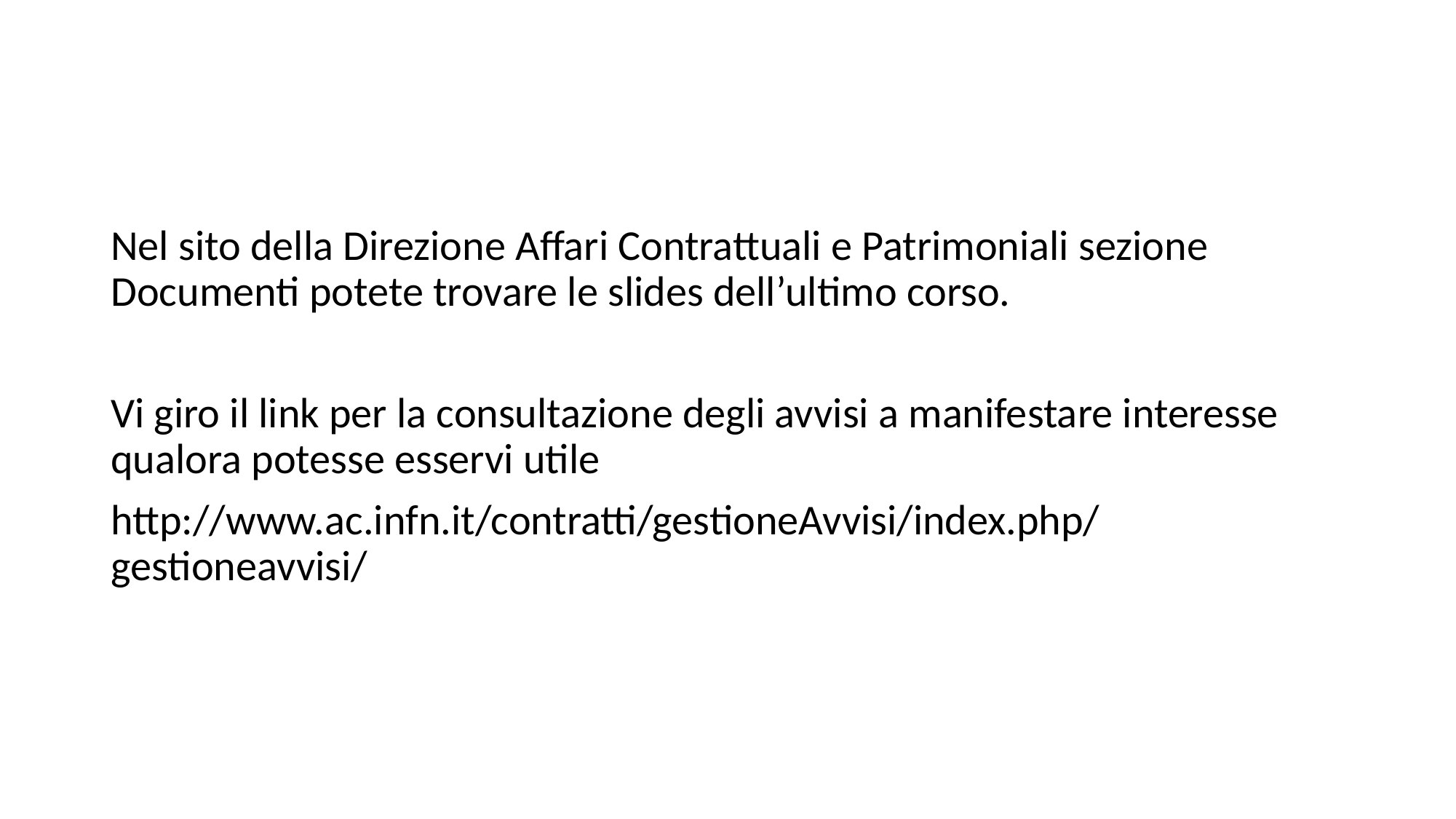

#
Nel sito della Direzione Affari Contrattuali e Patrimoniali sezione Documenti potete trovare le slides dell’ultimo corso.

Vi giro il link per la consultazione degli avvisi a manifestare interesse qualora potesse esservi utile
http://www.ac.infn.it/contratti/gestioneAvvisi/index.php/gestioneavvisi/